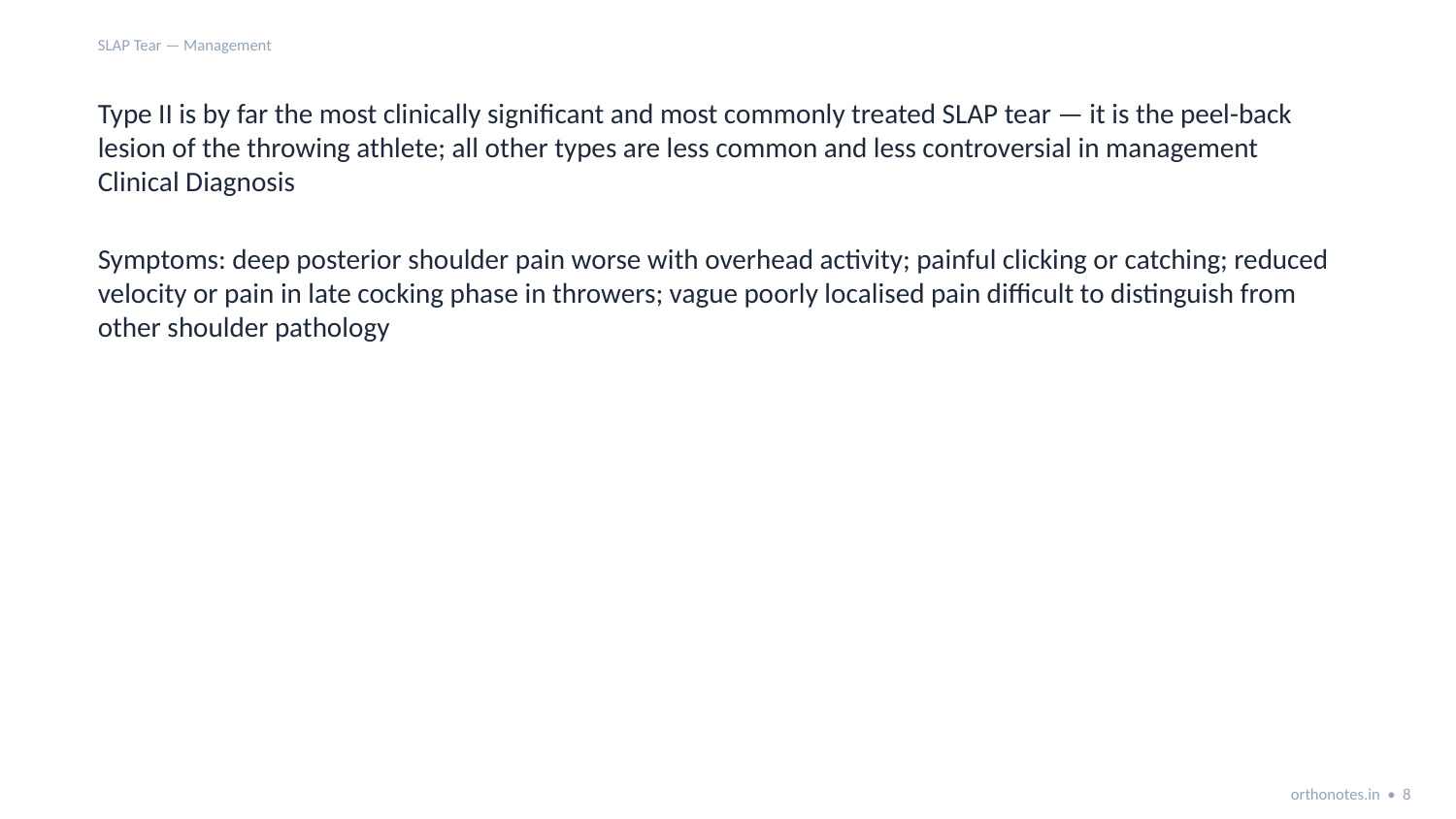

SLAP Tear — Management
Type II is by far the most clinically significant and most commonly treated SLAP tear — it is the peel-back lesion of the throwing athlete; all other types are less common and less controversial in management
Clinical Diagnosis
Symptoms: deep posterior shoulder pain worse with overhead activity; painful clicking or catching; reduced velocity or pain in late cocking phase in throwers; vague poorly localised pain difficult to distinguish from other shoulder pathology
orthonotes.in  •  8